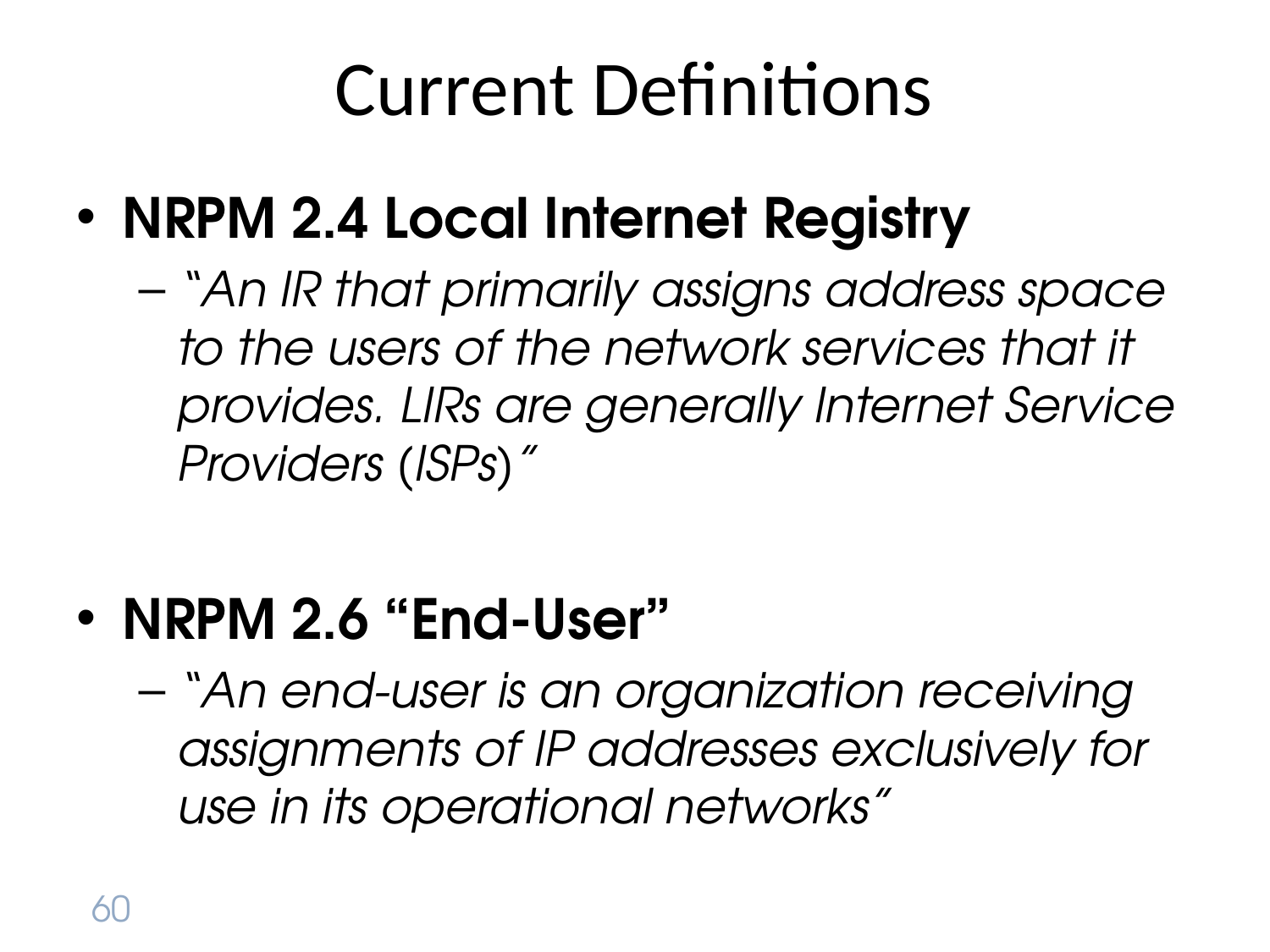

# Current Definitions
NRPM 2.4 Local Internet Registry
“An IR that primarily assigns address space to the users of the network services that it provides. LIRs are generally Internet Service Providers (ISPs)”

NRPM 2.6 “End-User”
“An end-user is an organization receiving assignments of IP addresses exclusively for use in its operational networks”

60